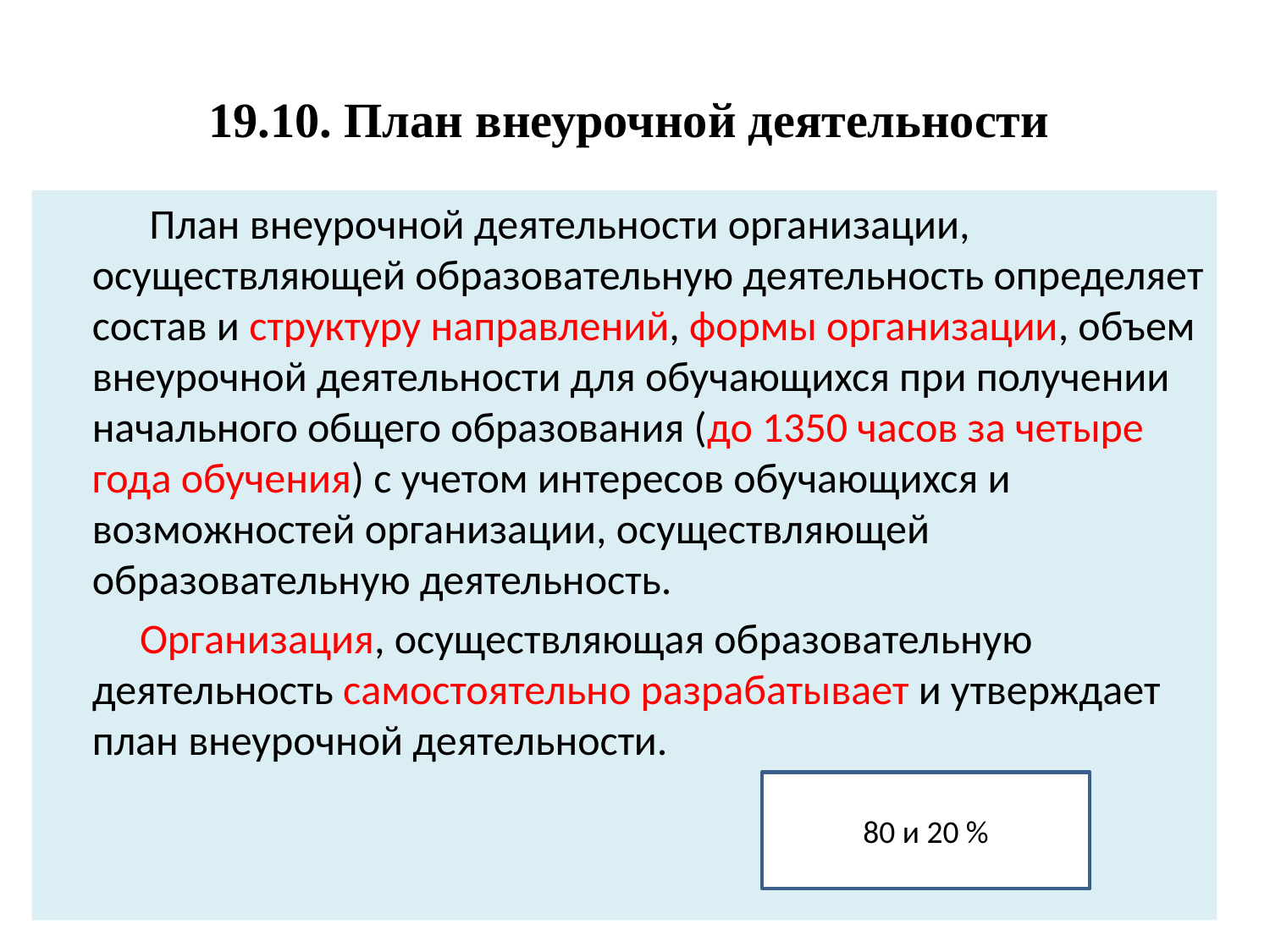

# 19.10. План внеурочной деятельности
           План внеурочной деятельности организации, осуществляющей образовательную деятельность определяет состав и структуру направлений, формы организации, объем внеурочной деятельности для обучающихся при получении начального общего образования (до 1350 часов за четыре года обучения) с учетом интересов обучающихся и возможностей организации, осуществляющей образовательную деятельность.
          Организация, осуществляющая образовательную деятельность самостоятельно разрабатывает и утверждает план внеурочной деятельности.
80 и 20 %